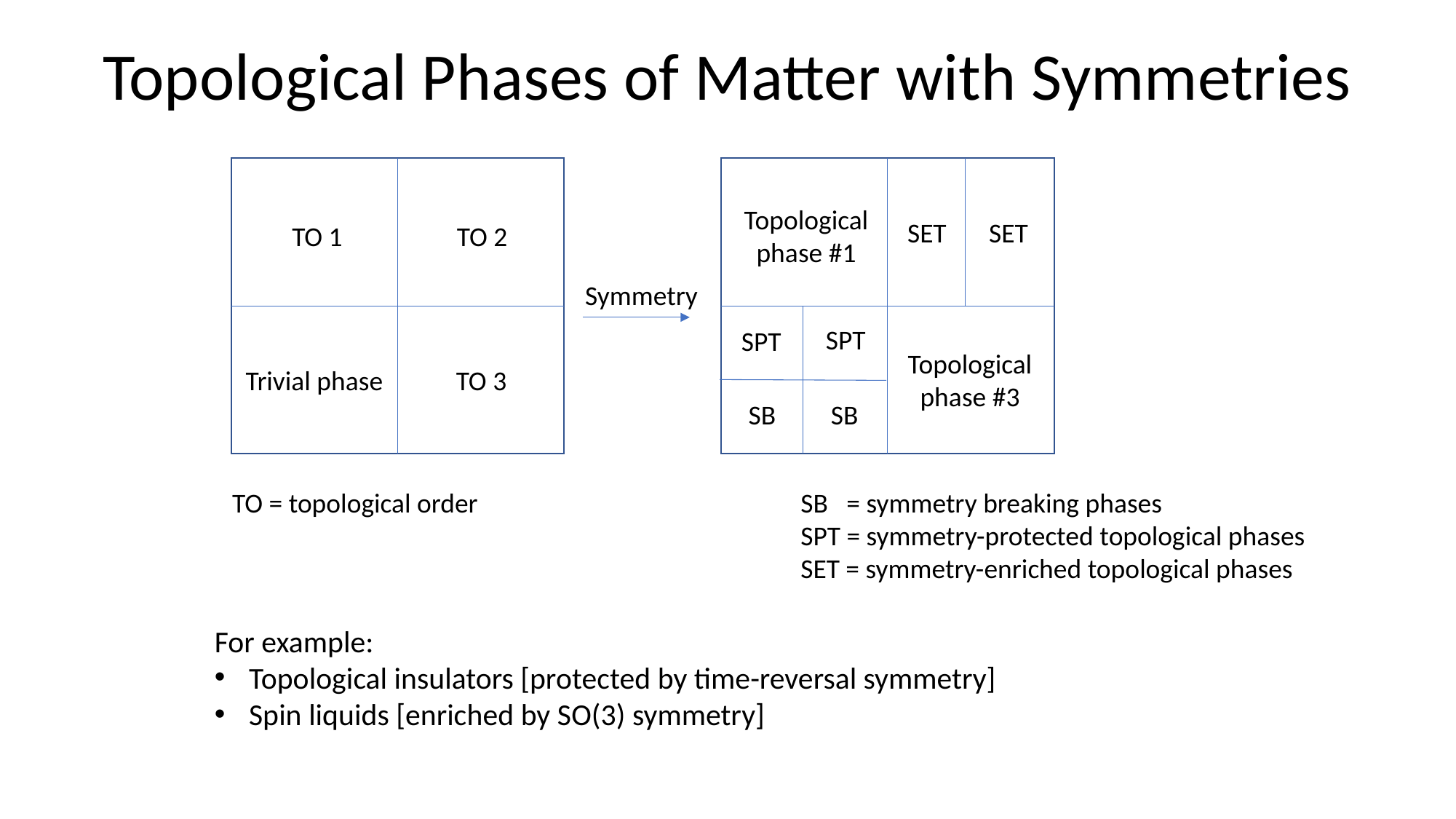

# Topological Phases of Matter with Symmetries

Topological phase #1
SET
SET
TO 1
TO 2
Symmetry
SPT
SPT
Topological phase #3
Trivial phase
TO 3
SB
SB
TO = topological order
SB   = symmetry breaking phases
SPT = symmetry-protected topological phases
SET = symmetry-enriched topological phases
For example:
Topological insulators [protected by time-reversal symmetry]
Spin liquids [enriched by SO(3) symmetry]